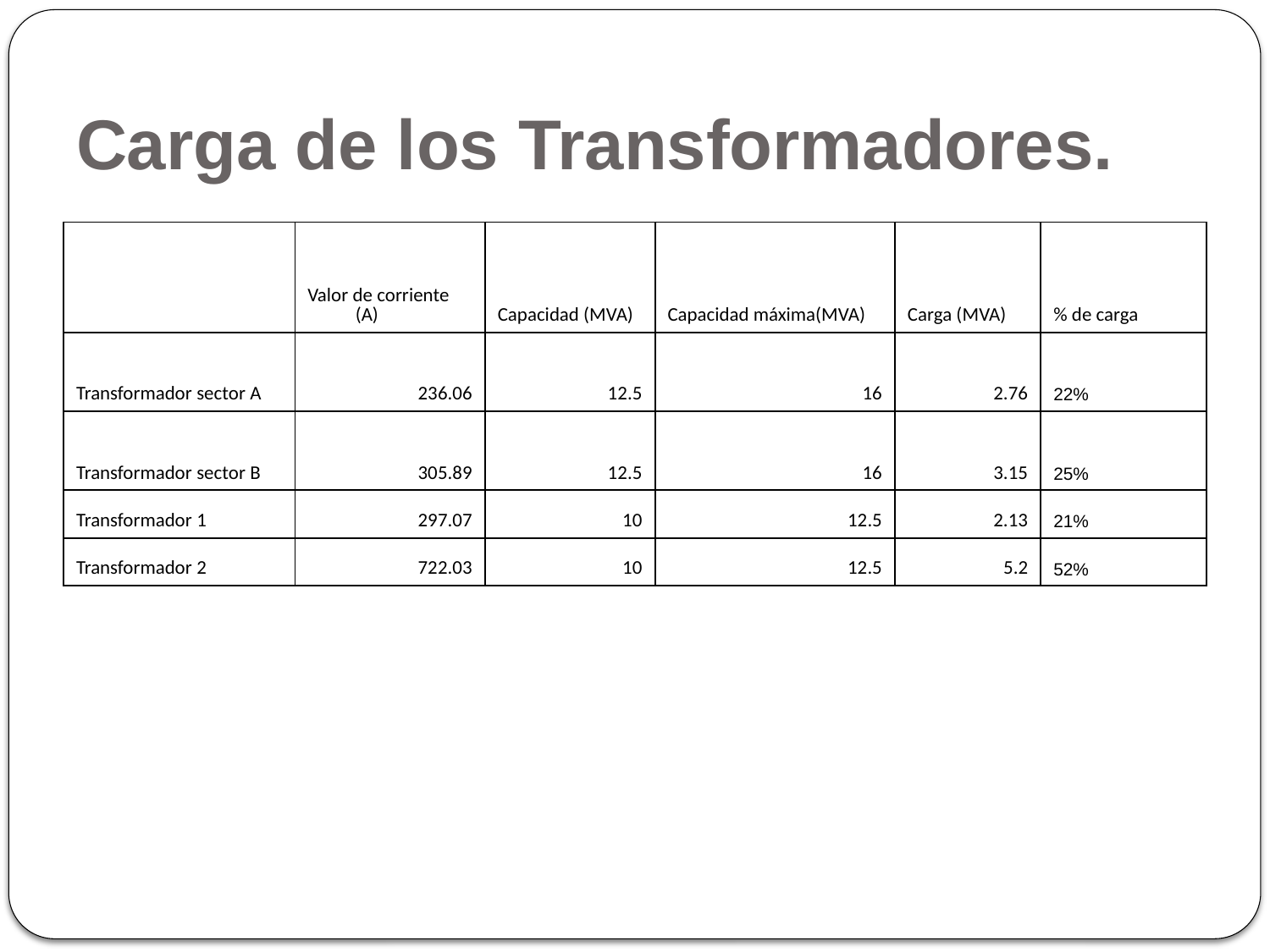

# Carga de los Transformadores.
|  | Valor de corriente (A) | Capacidad (MVA) | Capacidad máxima(MVA) | Carga (MVA) | % de carga |
| --- | --- | --- | --- | --- | --- |
| Transformador sector A | 236.06 | 12.5 | 16 | 2.76 | 22% |
| Transformador sector B | 305.89 | 12.5 | 16 | 3.15 | 25% |
| Transformador 1 | 297.07 | 10 | 12.5 | 2.13 | 21% |
| Transformador 2 | 722.03 | 10 | 12.5 | 5.2 | 52% |